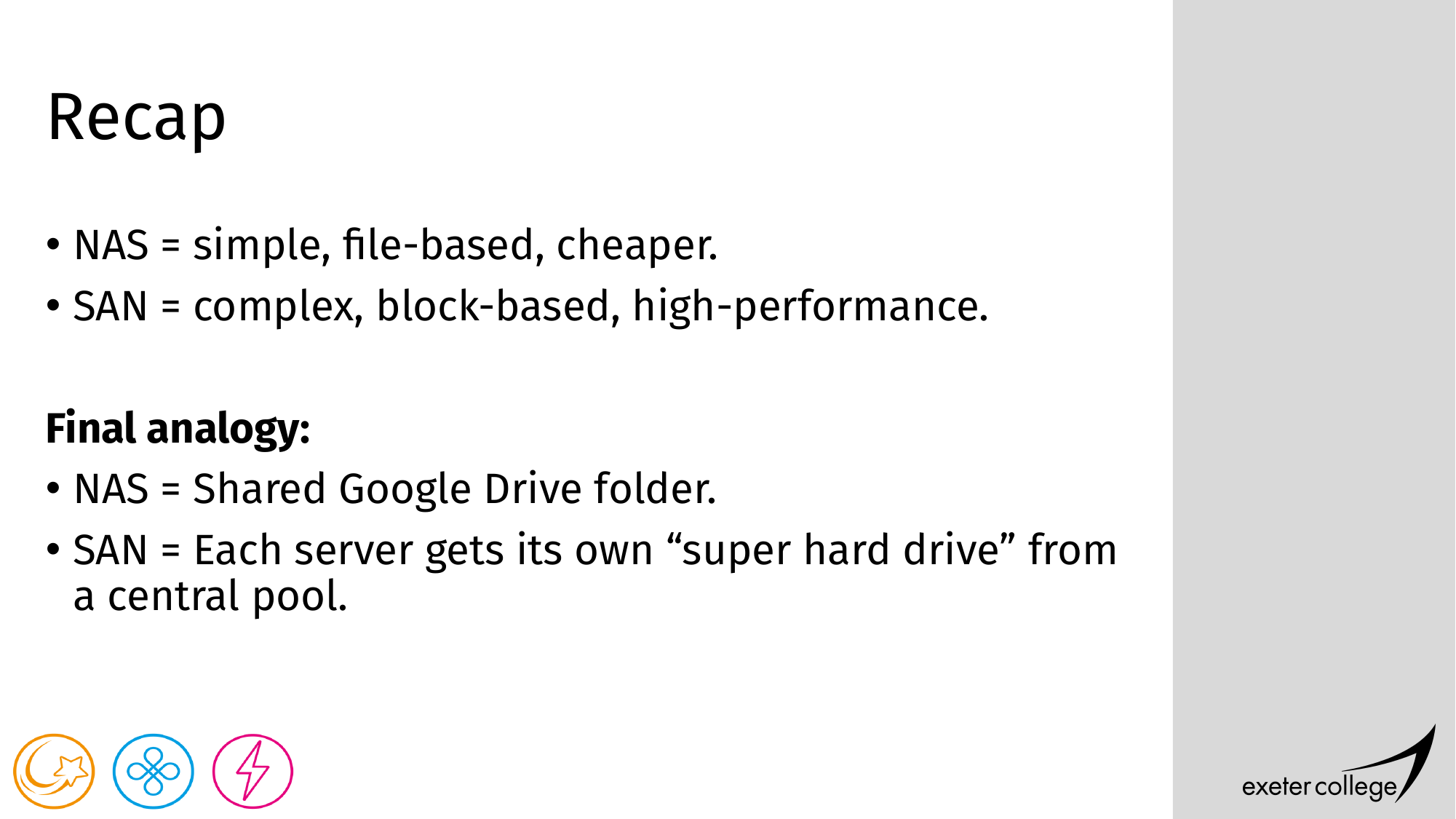

# Recap
NAS = simple, file-based, cheaper.
SAN = complex, block-based, high-performance.

Final analogy:
NAS = Shared Google Drive folder.
SAN = Each server gets its own “super hard drive” from a central pool.